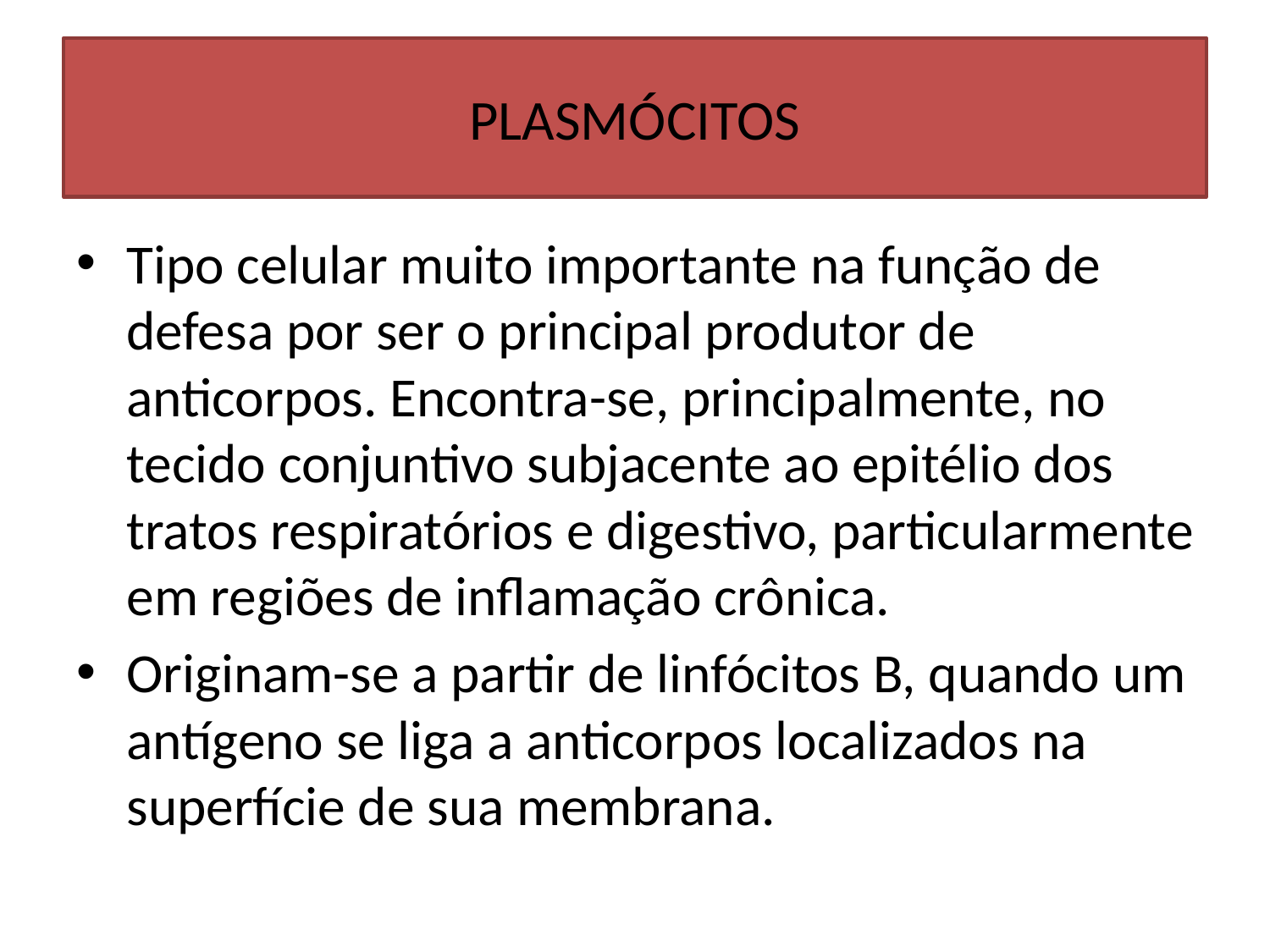

# PLASMÓCITOS
Tipo celular muito importante na função de defesa por ser o principal produtor de anticorpos. Encontra-se, principalmente, no tecido conjuntivo subjacente ao epitélio dos tratos respiratórios e digestivo, particularmente em regiões de inflamação crônica.
Originam-se a partir de linfócitos B, quando um antígeno se liga a anticorpos localizados na superfície de sua membrana.